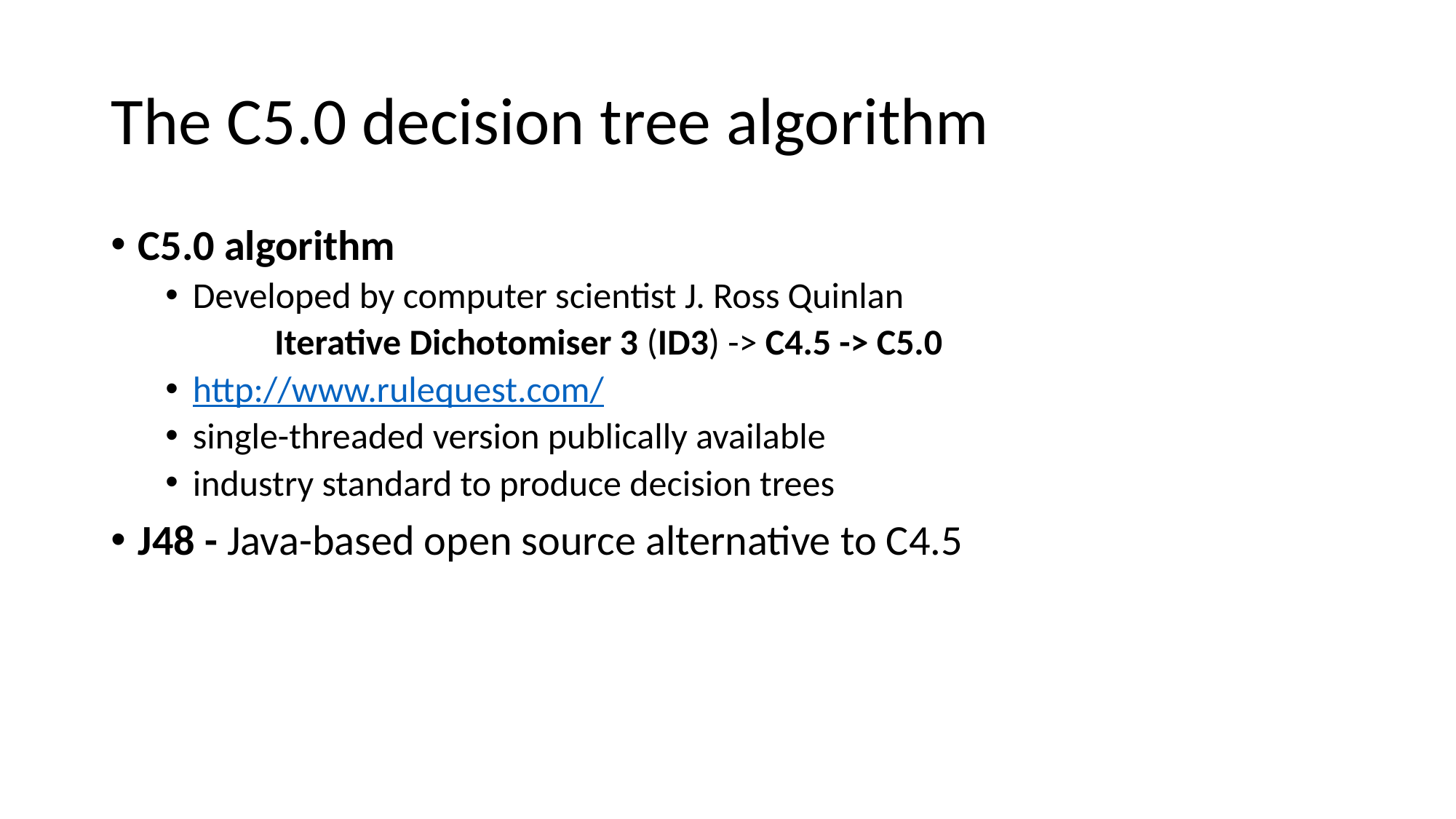

# The C5.0 decision tree algorithm
C5.0 algorithm
Developed by computer scientist J. Ross Quinlan
	Iterative Dichotomiser 3 (ID3) -> C4.5 -> C5.0
http://www.rulequest.com/
single-threaded version publically available
industry standard to produce decision trees
J48 - Java-based open source alternative to C4.5